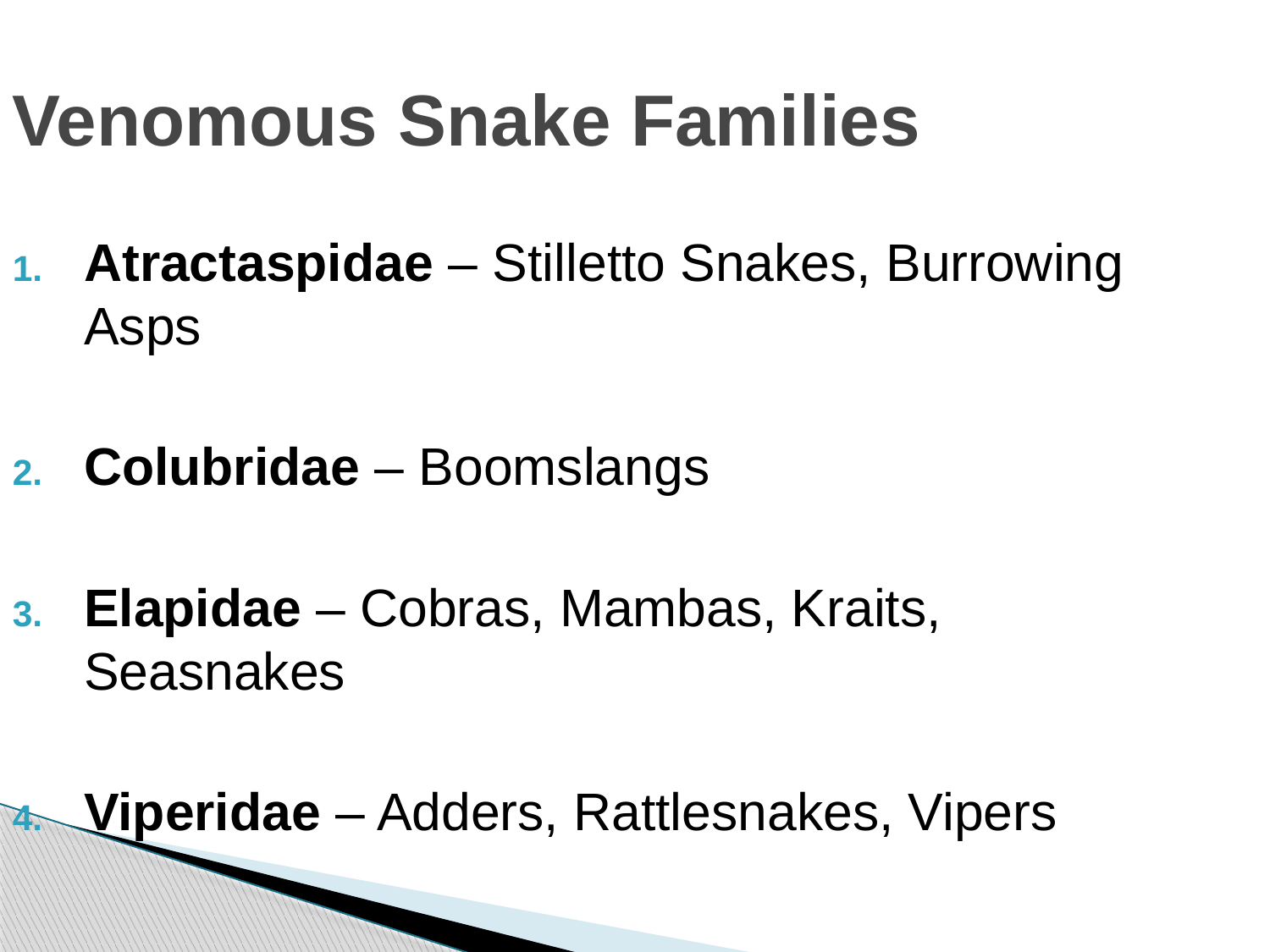

Venomous Snake Families
Atractaspidae – Stilletto Snakes, Burrowing Asps

Colubridae – Boomslangs

Elapidae – Cobras, Mambas, Kraits, Seasnakes

Viperidae – Adders, Rattlesnakes, Vipers